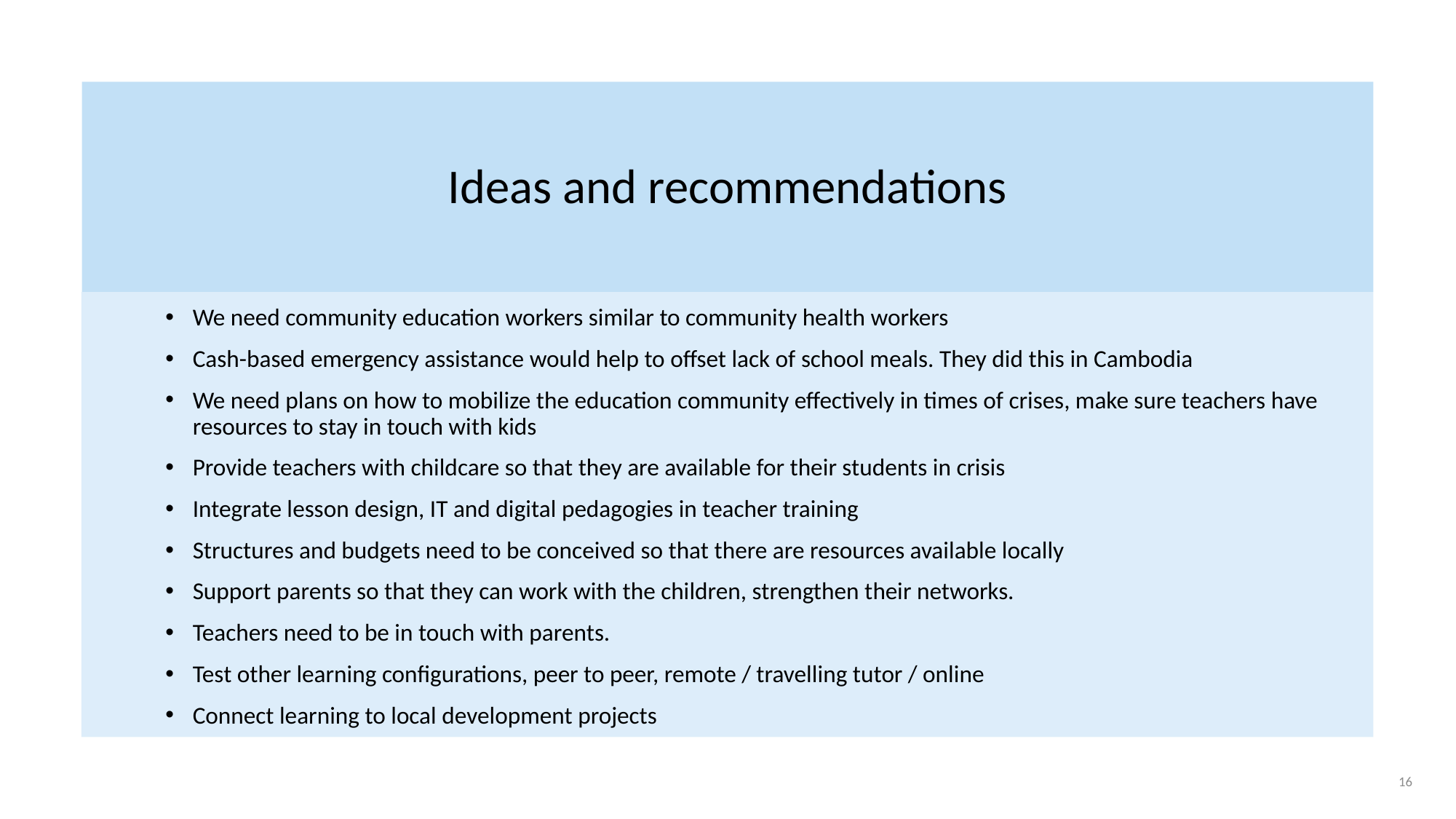

# Ideas and recommendations

We need community education workers similar to community health workers
Cash-based emergency assistance would help to offset lack of school meals. They did this in Cambodia
We need plans on how to mobilize the education community effectively in times of crises, make sure teachers have resources to stay in touch with kids
Provide teachers with childcare so that they are available for their students in crisis
Integrate lesson design, IT and digital pedagogies in teacher training
Structures and budgets need to be conceived so that there are resources available locally
Support parents so that they can work with the children, strengthen their networks.
Teachers need to be in touch with parents.
Test other learning configurations, peer to peer, remote / travelling tutor / online
Connect learning to local development projects
16